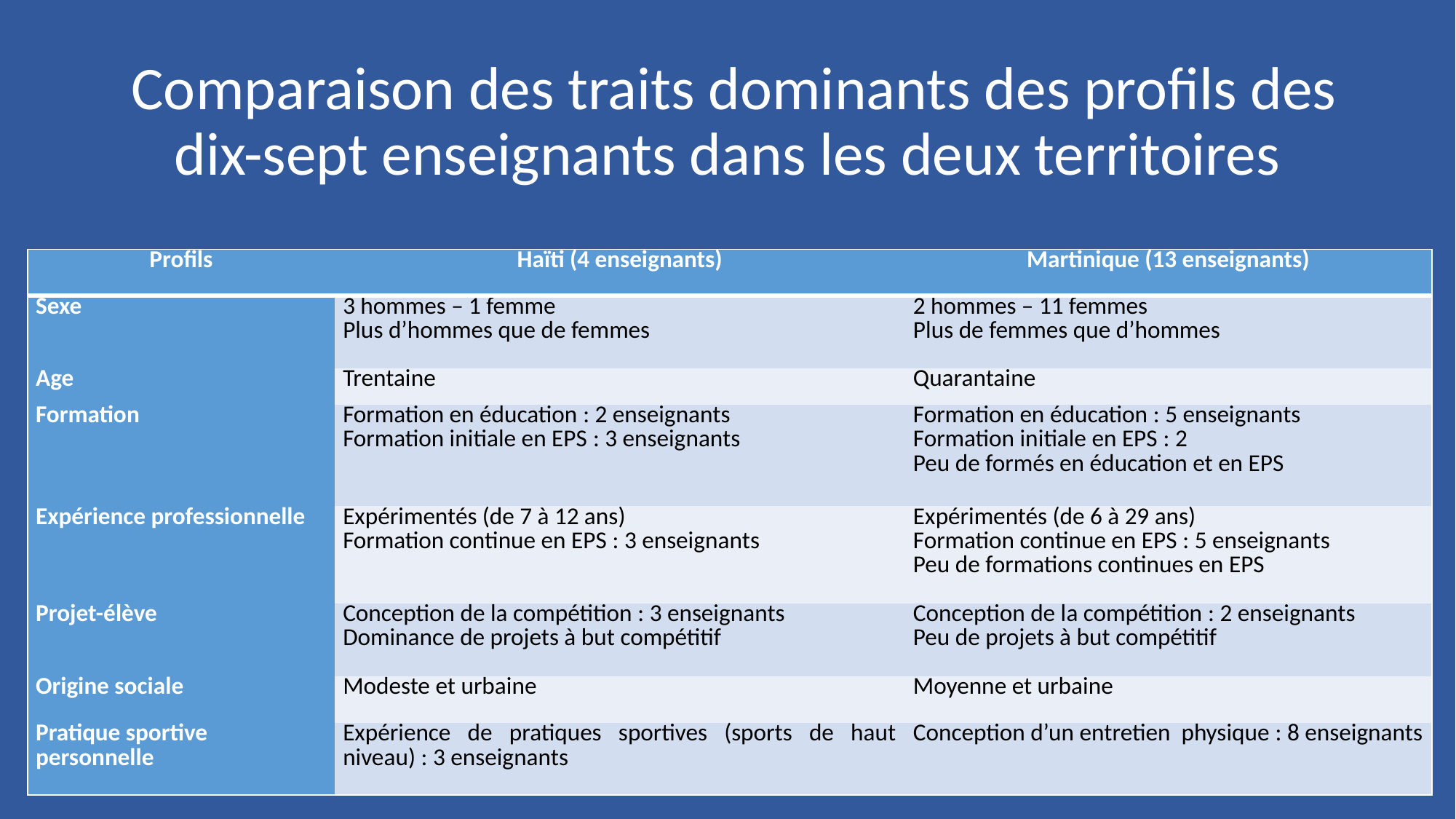

# Comparaison des traits dominants des profils des dix-sept enseignants dans les deux territoires
| Profils | Haïti (4 enseignants) | Martinique (13 enseignants) |
| --- | --- | --- |
| Sexe | 3 hommes – 1 femme Plus d’hommes que de femmes | 2 hommes – 11 femmes Plus de femmes que d’hommes |
| Age | Trentaine | Quarantaine |
| Formation | Formation en éducation : 2 enseignants Formation initiale en EPS : 3 enseignants | Formation en éducation : 5 enseignants Formation initiale en EPS : 2 Peu de formés en éducation et en EPS |
| Expérience professionnelle | Expérimentés (de 7 à 12 ans) Formation continue en EPS : 3 enseignants | Expérimentés (de 6 à 29 ans) Formation continue en EPS : 5 enseignants Peu de formations continues en EPS |
| Projet-élève | Conception de la compétition : 3 enseignants Dominance de projets à but compétitif | Conception de la compétition : 2 enseignants Peu de projets à but compétitif |
| Origine sociale | Modeste et urbaine | Moyenne et urbaine |
| Pratique sportive personnelle | Expérience de pratiques sportives (sports de haut niveau) : 3 enseignants | Conception d’un entretien physique : 8 enseignants |